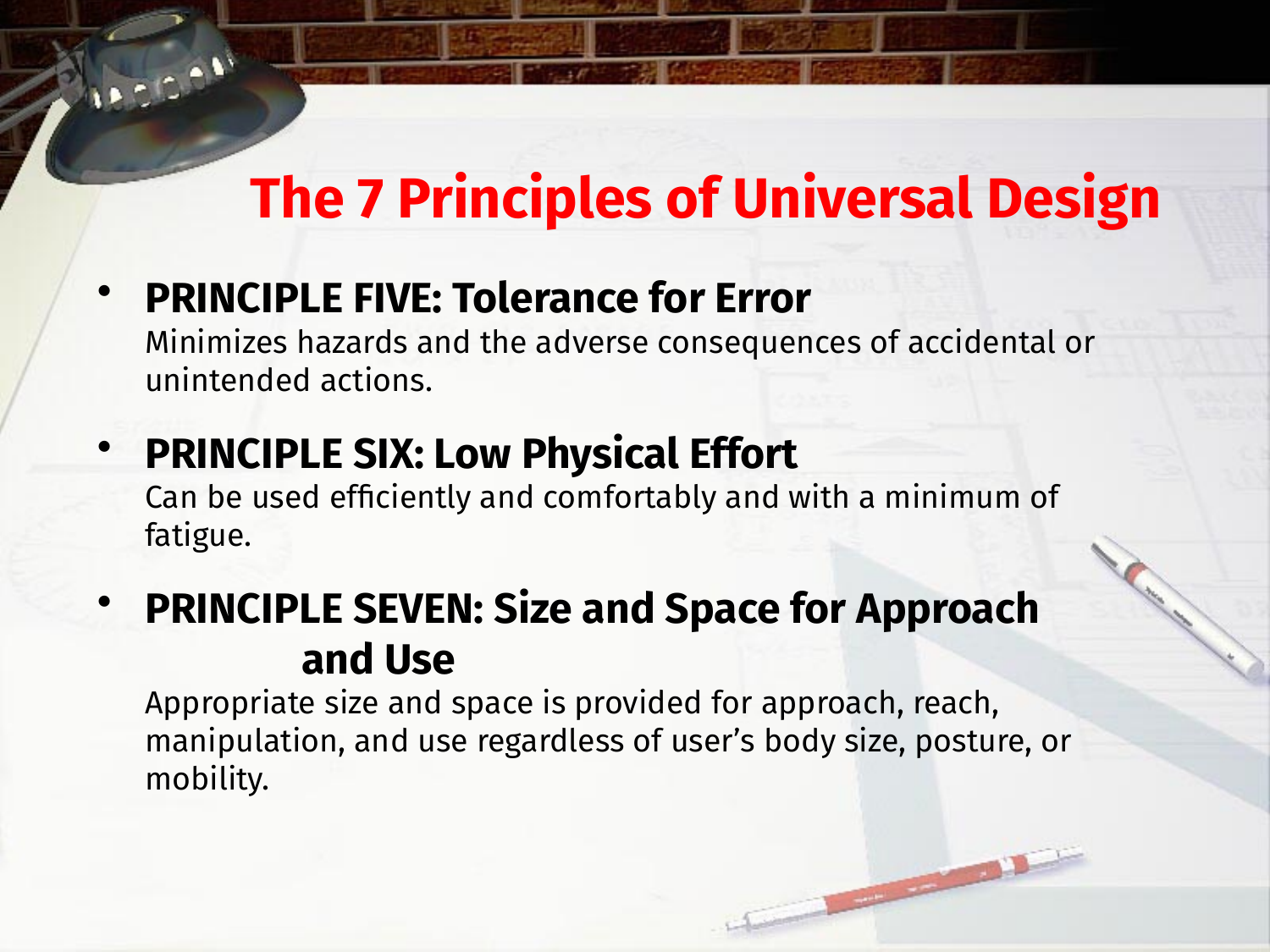

# The 7 Principles of Universal Design
PRINCIPLE FIVE: Tolerance for Error
Minimizes hazards and the adverse consequences of accidental or unintended actions.

PRINCIPLE SIX: Low Physical Effort
Can be used efficiently and comfortably and with a minimum of fatigue.

PRINCIPLE SEVEN: Size and Space for Approach 	   and Use
Appropriate size and space is provided for approach, reach, manipulation, and use regardless of user’s body size, posture, or mobility.